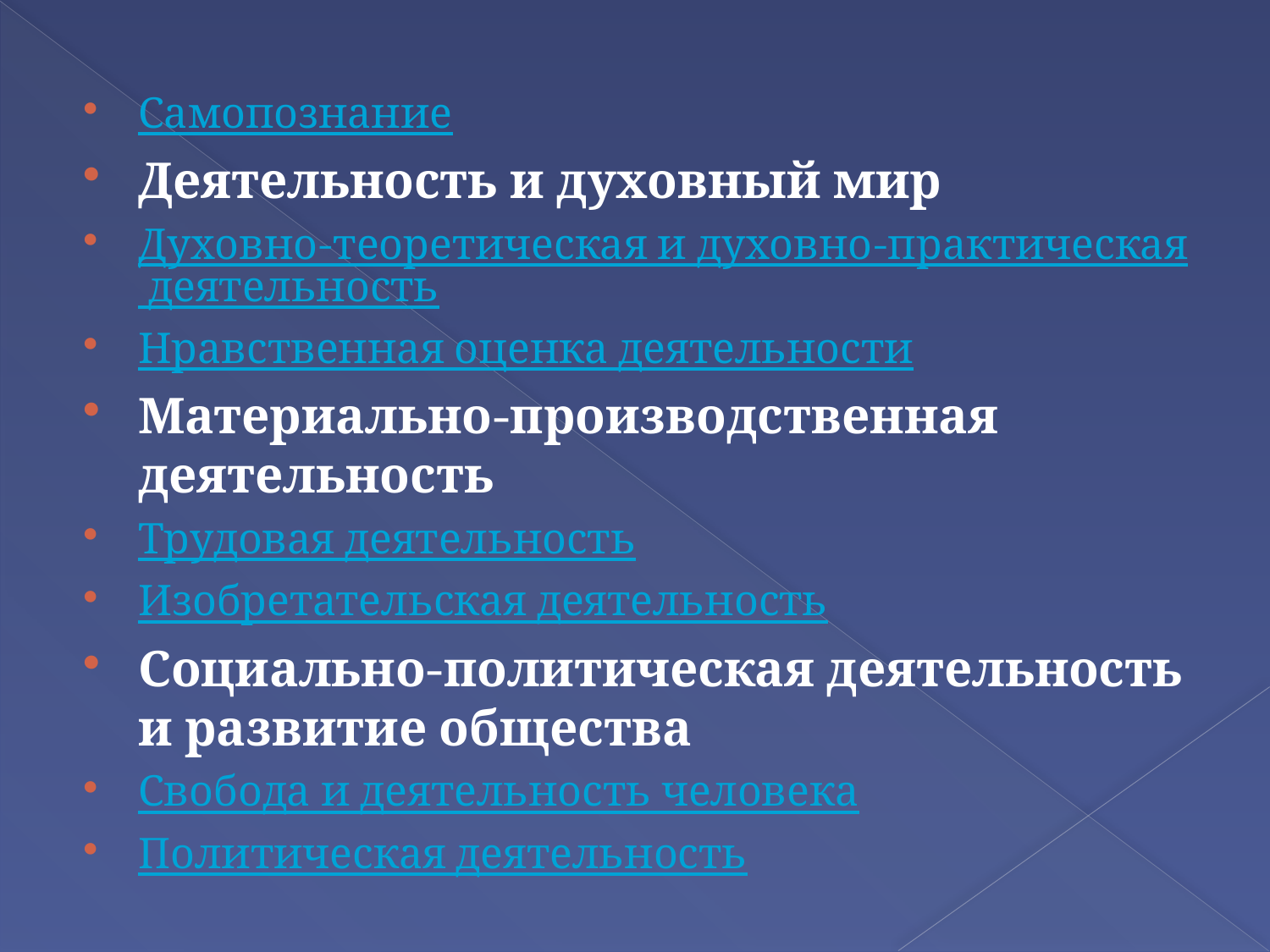

#
Самопознание
Деятельность и духовный мир
Духовно-теоретическая и духовно-практическая деятельность
Нравственная оценка деятельности
Материально-производственная деятельность
Трудовая деятельность
Изобретательская деятельность
Социально-политическая деятельность и развитие общества
Свобода и деятельность человека
Политическая деятельность